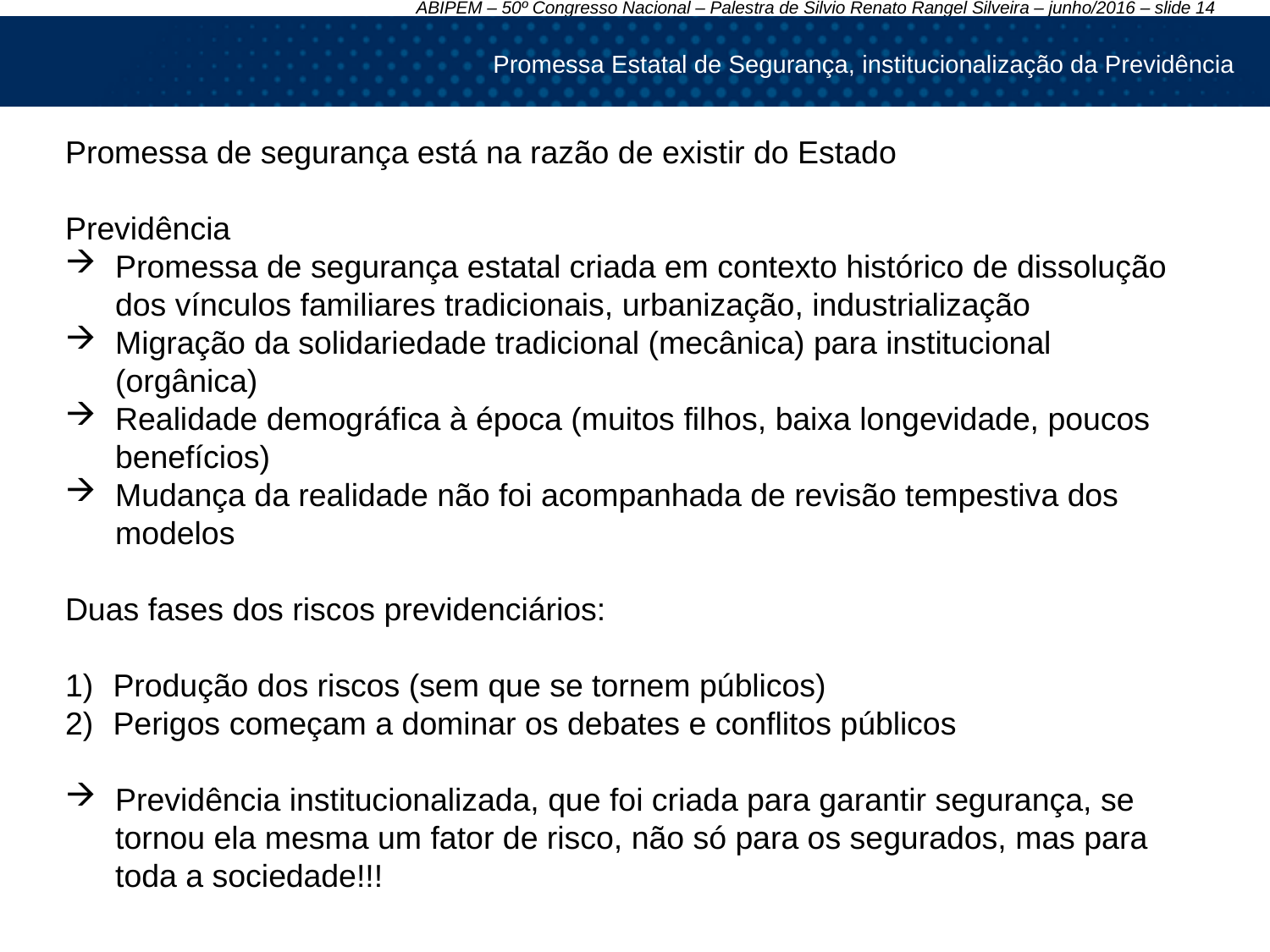

Promessa Estatal de Segurança, institucionalização da Previdência
Promessa de segurança está na razão de existir do Estado

Previdência
Promessa de segurança estatal criada em contexto histórico de dissolução dos vínculos familiares tradicionais, urbanização, industrialização
Migração da solidariedade tradicional (mecânica) para institucional (orgânica)
Realidade demográfica à época (muitos filhos, baixa longevidade, poucos benefícios)
Mudança da realidade não foi acompanhada de revisão tempestiva dos modelos

Duas fases dos riscos previdenciários:

Produção dos riscos (sem que se tornem públicos)
Perigos começam a dominar os debates e conflitos públicos

Previdência institucionalizada, que foi criada para garantir segurança, se tornou ela mesma um fator de risco, não só para os segurados, mas para toda a sociedade!!!